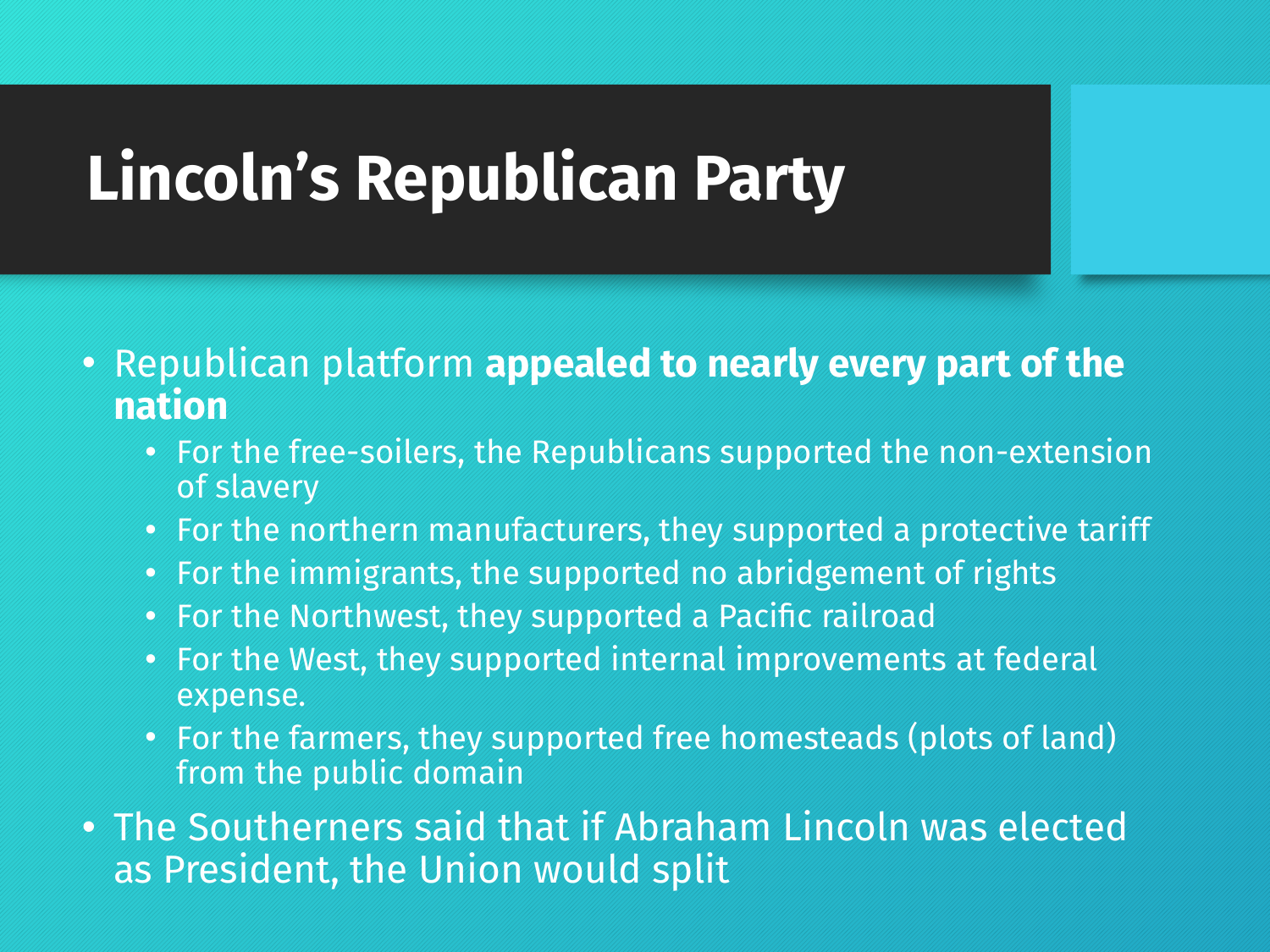

# Lincoln’s Republican Party
Republican platform appealed to nearly every part of the nation
For the free-soilers, the Republicans supported the non-extension of slavery
For the northern manufacturers, they supported a protective tariff
For the immigrants, the supported no abridgement of rights
For the Northwest, they supported a Pacific railroad
For the West, they supported internal improvements at federal expense.
For the farmers, they supported free homesteads (plots of land) from the public domain
The Southerners said that if Abraham Lincoln was elected as President, the Union would split